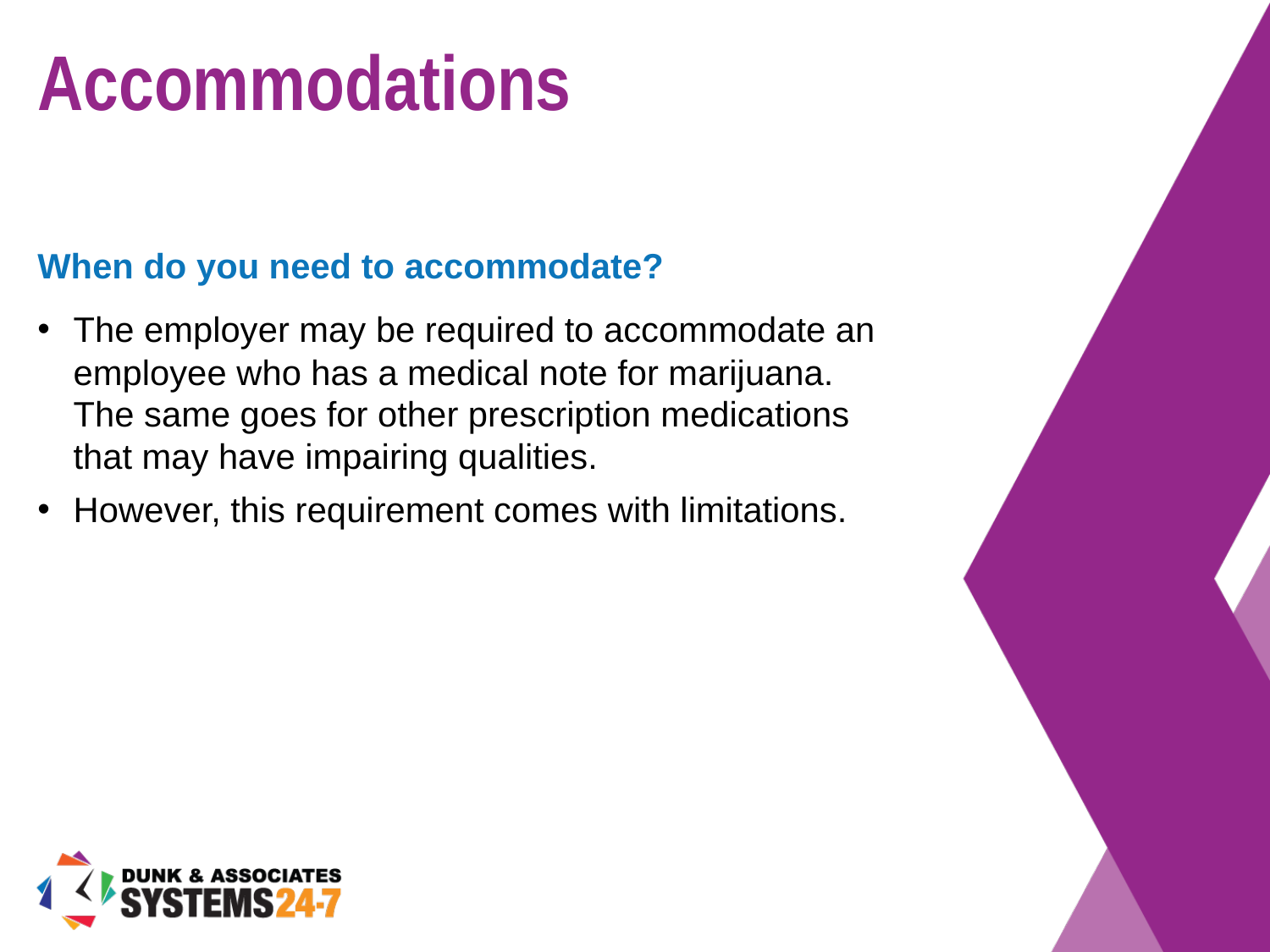

# Accommodations
When do you need to accommodate?
The employer may be required to accommodate an employee who has a medical note for marijuana. The same goes for other prescription medications that may have impairing qualities.
However, this requirement comes with limitations.